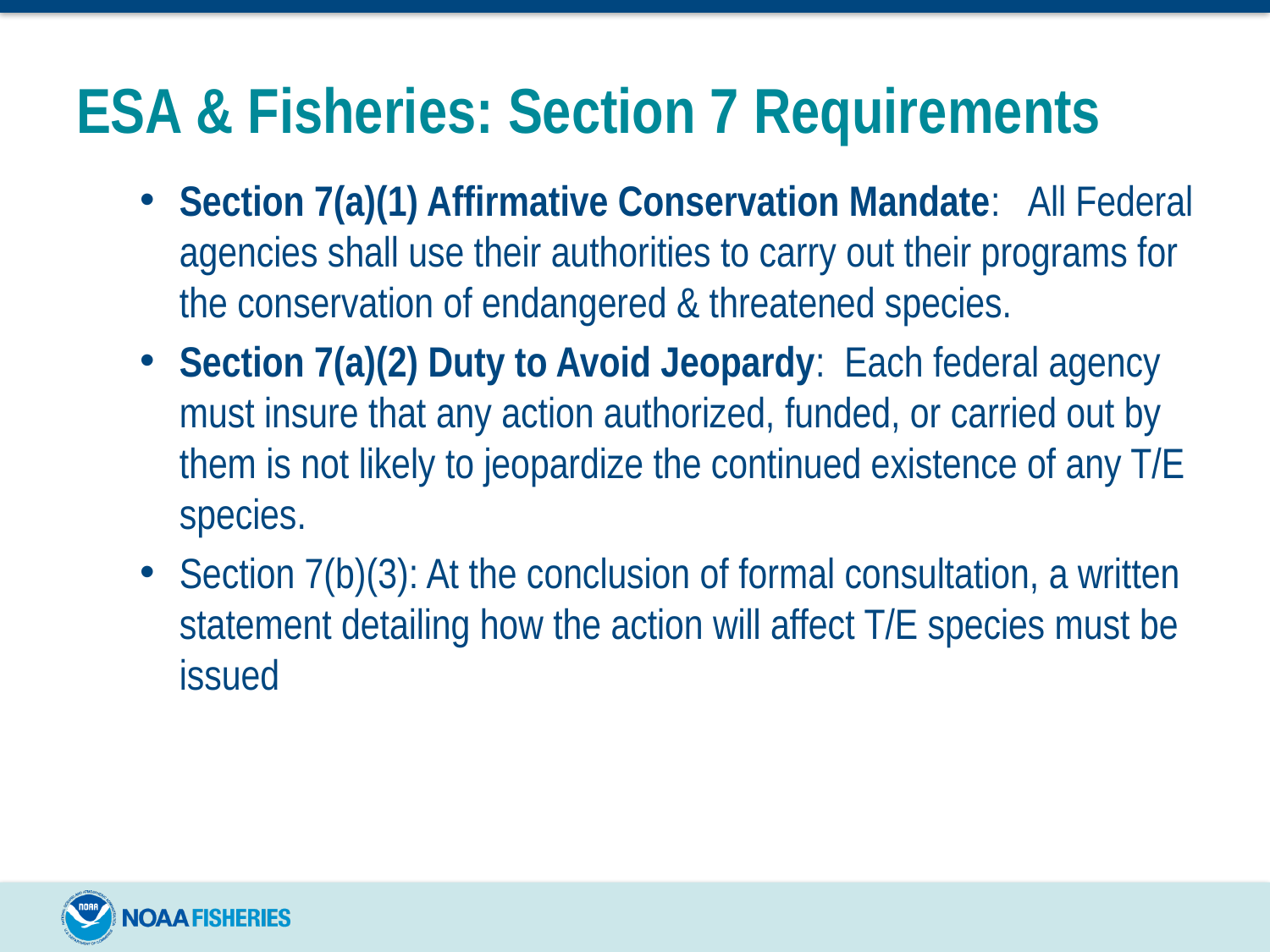

# ESA & Fisheries: Section 7 Requirements
Section 7(a)(1) Affirmative Conservation Mandate:   All Federal agencies shall use their authorities to carry out their programs for the conservation of endangered & threatened species.
Section 7(a)(2) Duty to Avoid Jeopardy:  Each federal agency must insure that any action authorized, funded, or carried out by them is not likely to jeopardize the continued existence of any T/E species.
Section 7(b)(3): At the conclusion of formal consultation, a written statement detailing how the action will affect T/E species must be issued